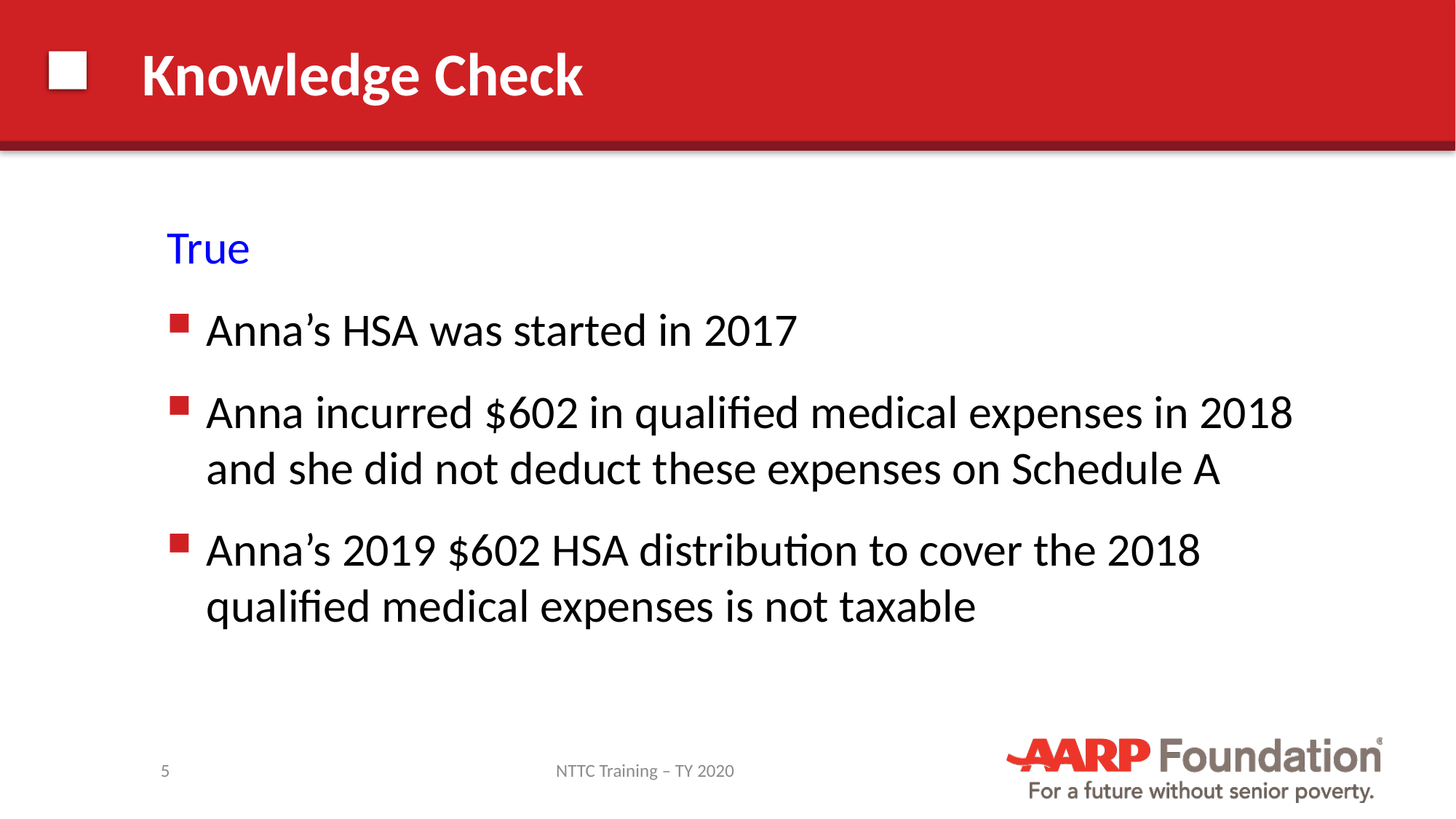

# Knowledge Check
True
Anna’s HSA was started in 2017
Anna incurred $602 in qualified medical expenses in 2018 and she did not deduct these expenses on Schedule A
Anna’s 2019 $602 HSA distribution to cover the 2018 qualified medical expenses is not taxable
5
NTTC Training – TY 2020